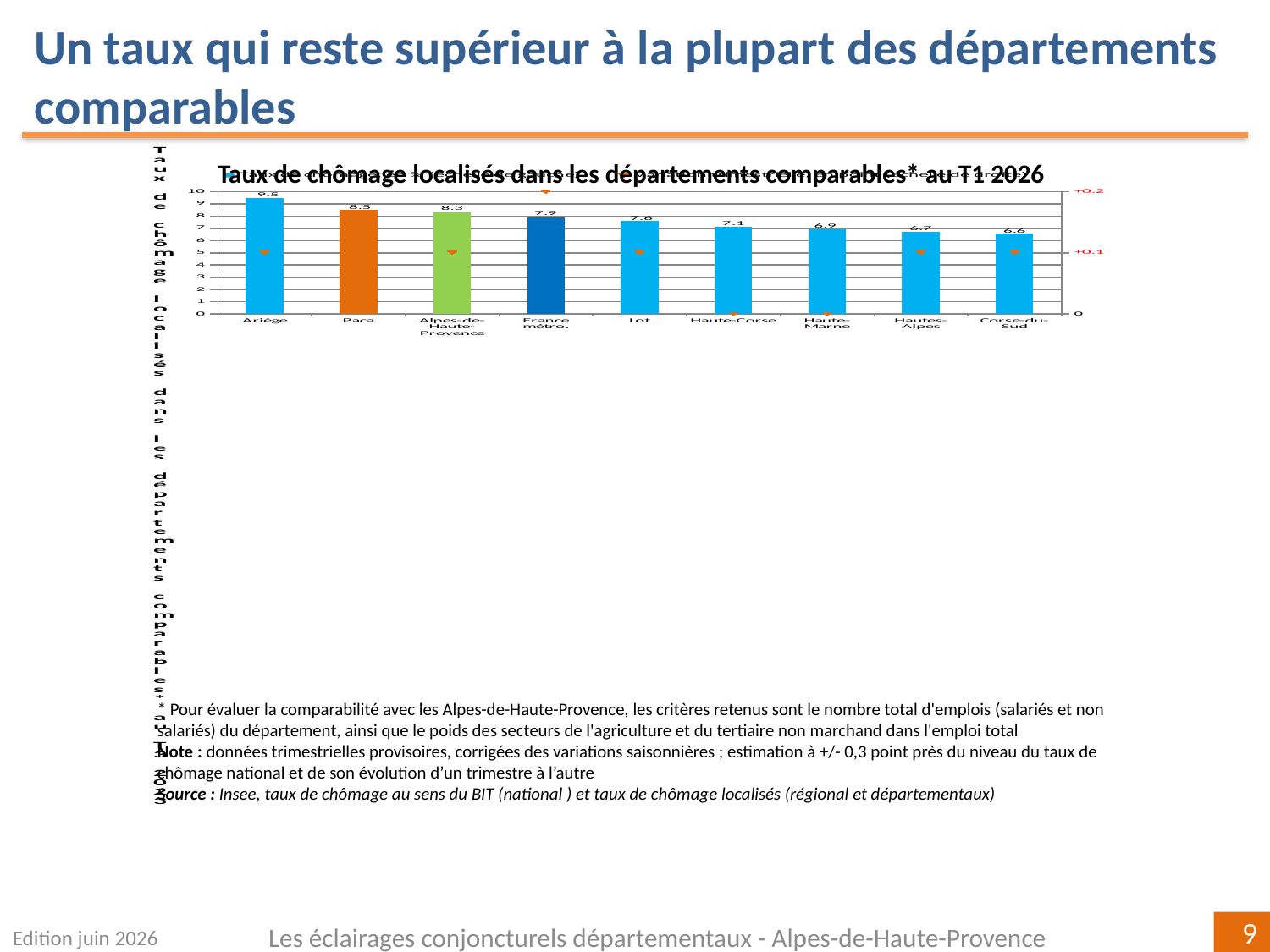

Un taux qui reste supérieur à la plupart des départements comparables

### Chart

| Category |  |  |
|---|---|---|
| Ariège | 9.5 | 0.09999999999999964 |
| Paca | 8.5 | 0.09999999999999964 |
| Alpes-de-Haute-Provence | 8.3 | 0.10000000000000142 |
| France métro. | 7.9 | 0.20000000000000018 |
| Lot | 7.6 | 0.09999999999999964 |
| Haute-Corse | 7.1 | 0.0 |
| Haute-Marne | 6.9 | 0.0 |
| Hautes-Alpes | 6.7 | 0.10000000000000053 |
| Corse-du-Sud | 6.6 | 0.09999999999999964 |
* Pour évaluer la comparabilité avec les Alpes-de-Haute-Provence, les critères retenus sont le nombre total d'emplois (salariés et non salariés) du département, ainsi que le poids des secteurs de l'agriculture et du tertiaire non marchand dans l'emploi total
Note : données trimestrielles provisoires, corrigées des variations saisonnières ; estimation à +/- 0,3 point près du niveau du taux de chômage national et de son évolution d’un trimestre à l’autre
Source : Insee, taux de chômage au sens du BIT (national ) et taux de chômage localisés (régional et départementaux)
Taux de chômage localisés dans les départements comparables* au T1 2026
Edition juin 2026
Les éclairages conjoncturels départementaux - Alpes-de-Haute-Provence
9